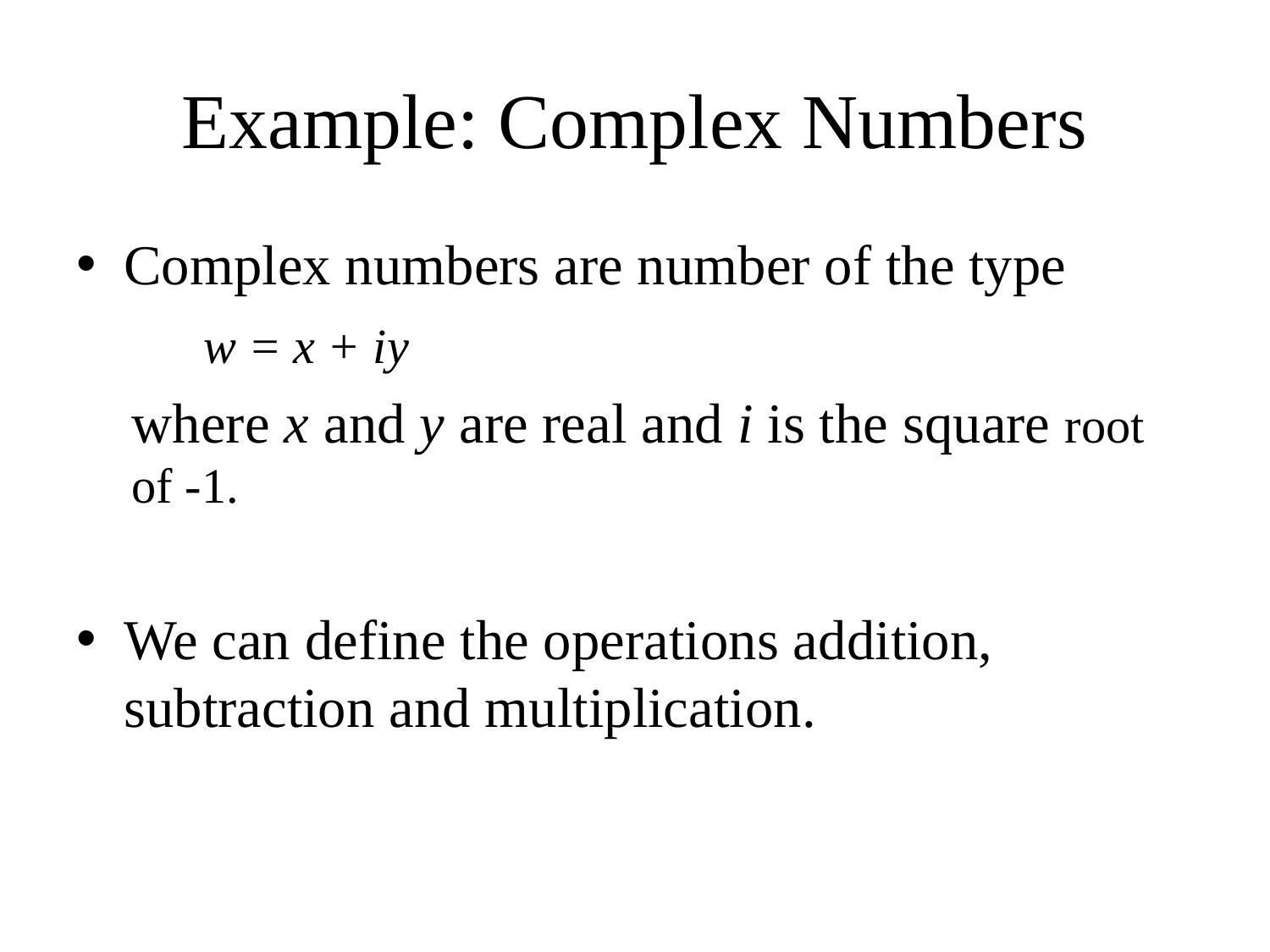

# Example: Complex Numbers
Complex numbers are number of the type
	w = x + iy
where x and y are real and i is the square root of -1.

We can define the operations addition, subtraction and multiplication.